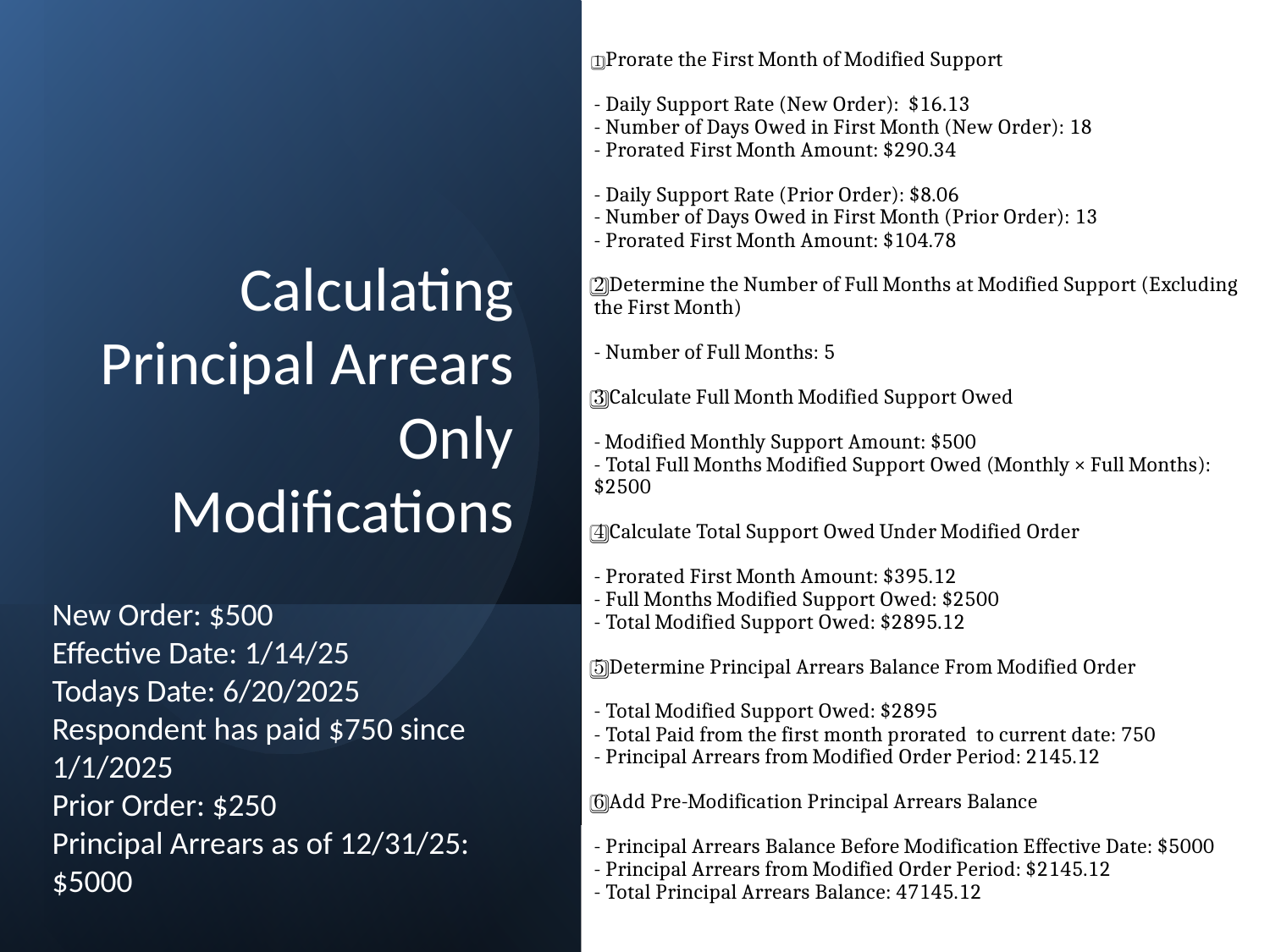

1️⃣ Prorate the First Month of Modified Support
- Daily Support Rate (New Order):  $16.13
- Number of Days Owed in First Month (New Order): 18
- Prorated First Month Amount: $290.34
- Daily Support Rate (Prior Order): $8.06
- Number of Days Owed in First Month (Prior Order): 13
- Prorated First Month Amount: $104.78
2️⃣ Determine the Number of Full Months at Modified Support (Excluding the First Month)
- Number of Full Months: 5
3️⃣ Calculate Full Month Modified Support Owed
- Modified Monthly Support Amount: $500
- Total Full Months Modified Support Owed (Monthly × Full Months): $2500
4️⃣ Calculate Total Support Owed Under Modified Order
- Prorated First Month Amount: $395.12
- Full Months Modified Support Owed: $2500
- Total Modified Support Owed: $2895.12
5️⃣ Determine Principal Arrears Balance From Modified Order
- Total Modified Support Owed: $2895
- Total Paid from the first month prorated  to current date: 750
- Principal Arrears from Modified Order Period: 2145.12
6️⃣ Add Pre-Modification Principal Arrears Balance
- Principal Arrears Balance Before Modification Effective Date: $5000
- Principal Arrears from Modified Order Period: $2145.12
- Total Principal Arrears Balance: 47145.12
# Calculating Principal Arrears Only Modifications

New Order: $500
Effective Date: 1/14/25
Todays Date: 6/20/2025
Respondent has paid $750 since 1/1/2025
Prior Order: $250
Principal Arrears as of 12/31/25: $5000